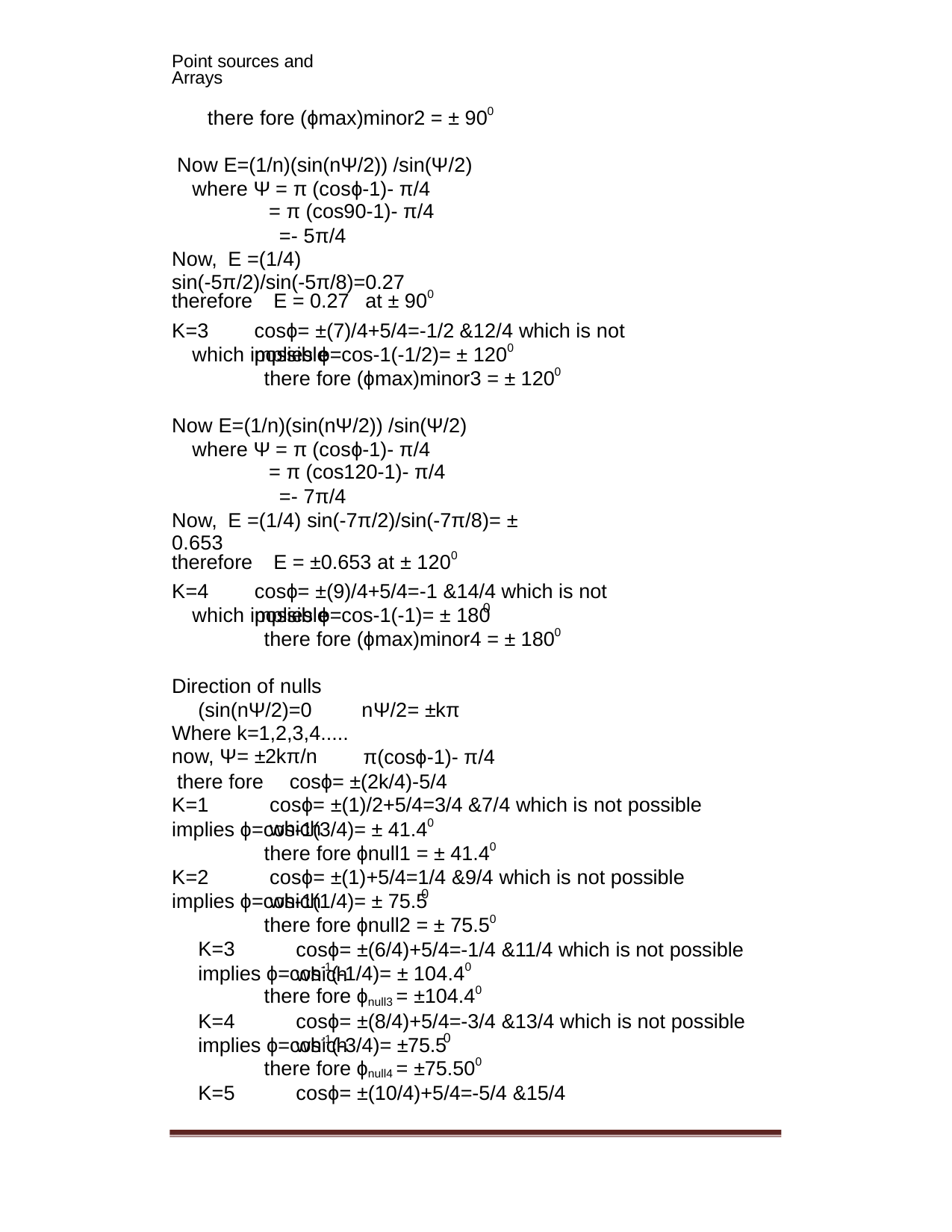

Point sources and Arrays
there fore (ϕmax)minor2 = ± 900
Now E=(1/n)(sin(nΨ/2)) /sin(Ψ/2)
where Ψ = π (cosϕ-1)- π/4
= π (cos90-1)- π/4
=- 5π/4
Now, E =(1/4) sin(-5π/2)/sin(-5π/8)=0.27
therefore E = 0.27 at ± 900
cosϕ= ±(7)/4+5/4=-1/2 &12/4 which is not possible
K=3
which implies ϕ=cos-1(-1/2)= ± 1200
there fore (ϕmax)minor3 = ± 1200
Now E=(1/n)(sin(nΨ/2)) /sin(Ψ/2)
where Ψ = π (cosϕ-1)- π/4
= π (cos120-1)- π/4
=- 7π/4
Now, E =(1/4) sin(-7π/2)/sin(-7π/8)= ± 0.653
therefore E = ±0.653 at ± 1200
cosϕ= ±(9)/4+5/4=-1 &14/4 which is not possible
K=4
which implies ϕ=cos-1(-1)= ± 180
0
there fore (ϕmax)minor4 = ± 1800
Direction of nulls
(sin(nΨ/2)=0
Where k=1,2,3,4.....
now, Ψ= ±2kπ/n
nΨ/2= ±kπ
π(cosϕ-1)- π/4
there fore cosϕ= ±(2k/4)-5/4
cosϕ= ±(1)/2+5/4=3/4 &7/4 which is not possible which
K=1
implies ϕ=cos-1(3/4)= ± 41.40
there fore ϕnull1 = ± 41.40
cosϕ= ±(1)+5/4=1/4 &9/4 which is not possible which
K=2
implies ϕ=cos-1(1/4)= ± 75.5
0
there fore ϕnull2 = ± 75.50
cosϕ= ±(6/4)+5/4=-1/4 &11/4 which is not possible which
K=3
implies ϕ=cos-1(-1/4)= ± 104.40
there fore ϕnull3 = ±104.40
cosϕ= ±(8/4)+5/4=-3/4 &13/4 which is not possible which
K=4
implies ϕ=cos-1(-3/4)= ±75.5
0
there fore ϕnull4 = ±75.500
cosϕ= ±(10/4)+5/4=-5/4 &15/4
K=5